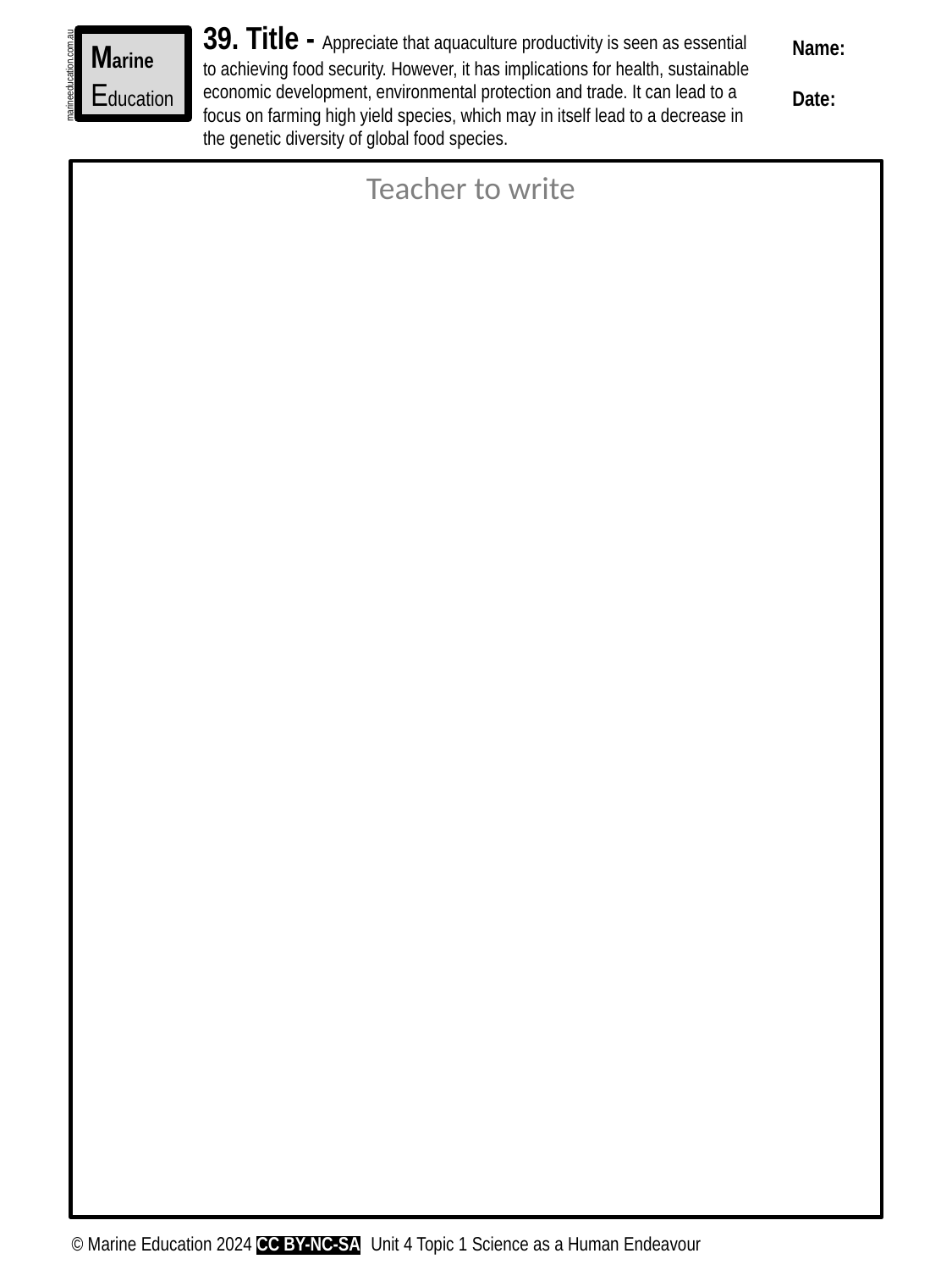

39. Title - Appreciate that aquaculture productivity is seen as essential to achieving food security. However, it has implications for health, sustainable economic development, environmental protection and trade. It can lead to a focus on farming high yield species, which may in itself lead to a decrease in the genetic diversity of global food species.
Name:

Date:
Marine
Education
marineeducation.com.au

Teacher to write
© Marine Education 2024 CC BY-NC-SA
Unit 4 Topic 1 Science as a Human Endeavour